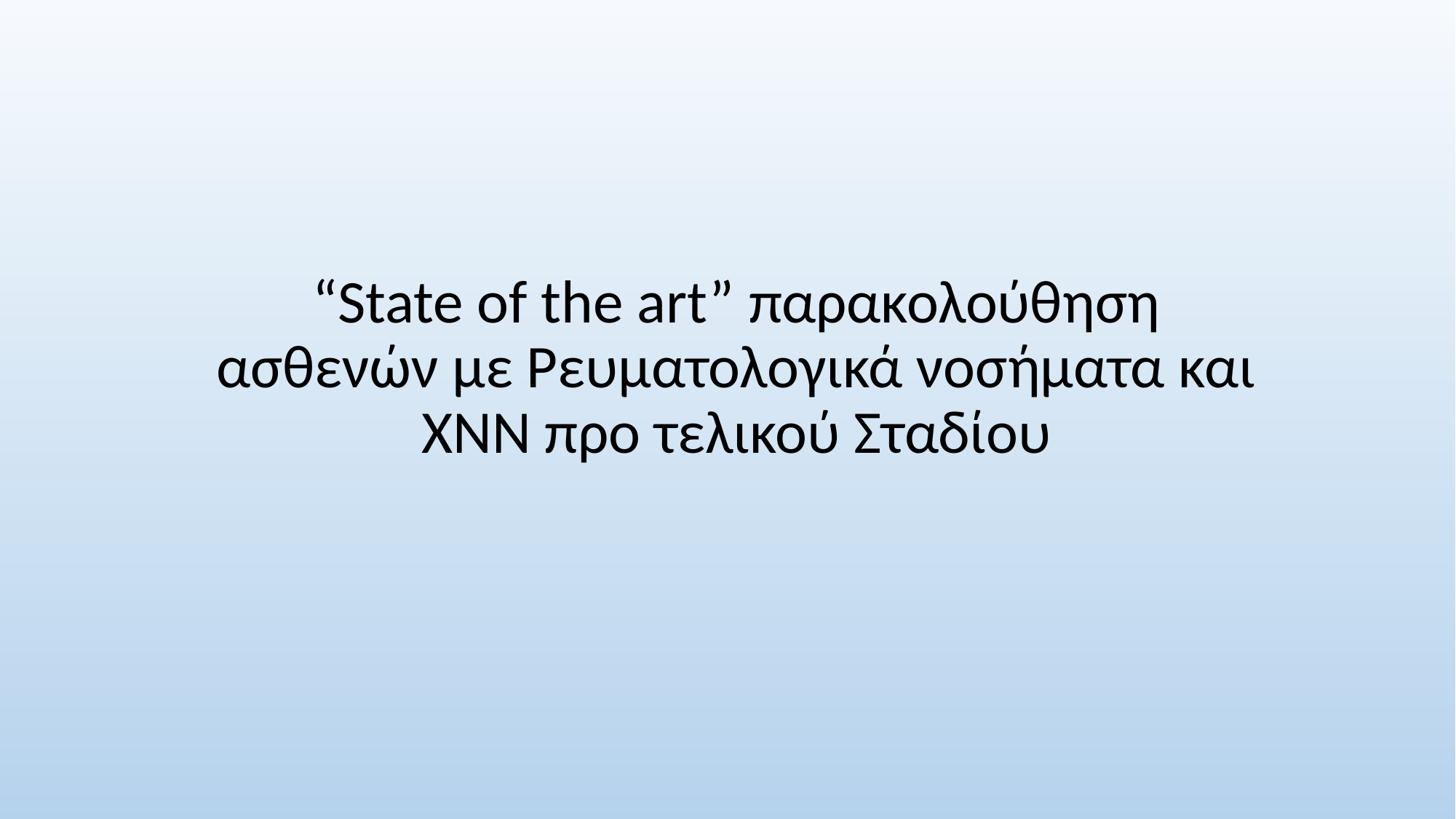

# “State of the art” παρακολούθηση ασθενών με Ρευματολογικά νοσήματα και ΧΝΝ προ τελικού Σταδίου